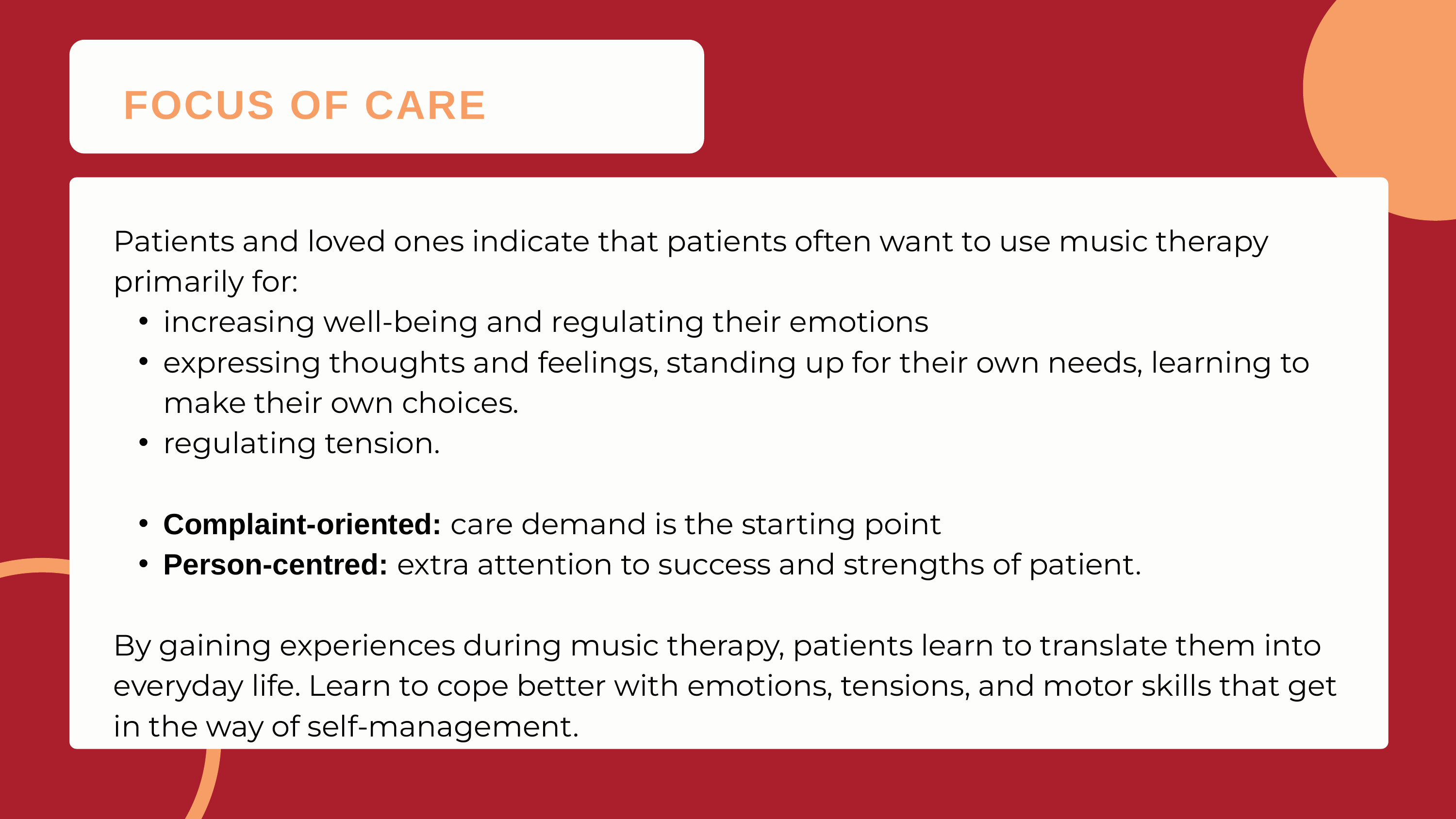

FOCUS OF CARE

Patients and loved ones indicate that patients often want to use music therapy primarily for:
increasing well-being and regulating their emotions
expressing thoughts and feelings, standing up for their own needs, learning to make their own choices.
regulating tension.

Complaint-oriented: care demand is the starting point
Person-centred: extra attention to success and strengths of patient.

By gaining experiences during music therapy, patients learn to translate them into everyday life. Learn to cope better with emotions, tensions, and motor skills that get in the way of self-management.